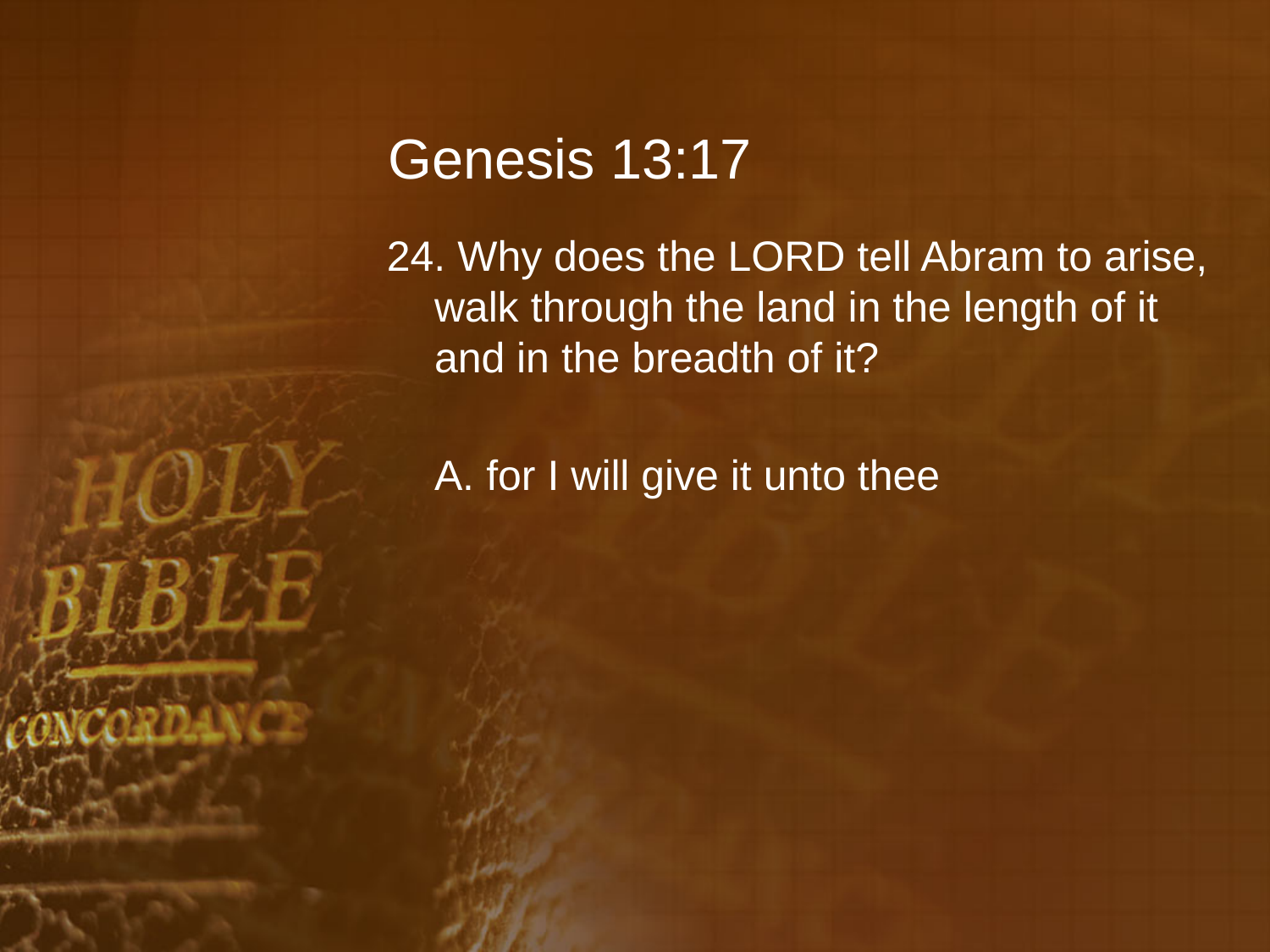

# Genesis 13:17
24. Why does the LORD tell Abram to arise, walk through the land in the length of it and in the breadth of it?

	A. for I will give it unto thee